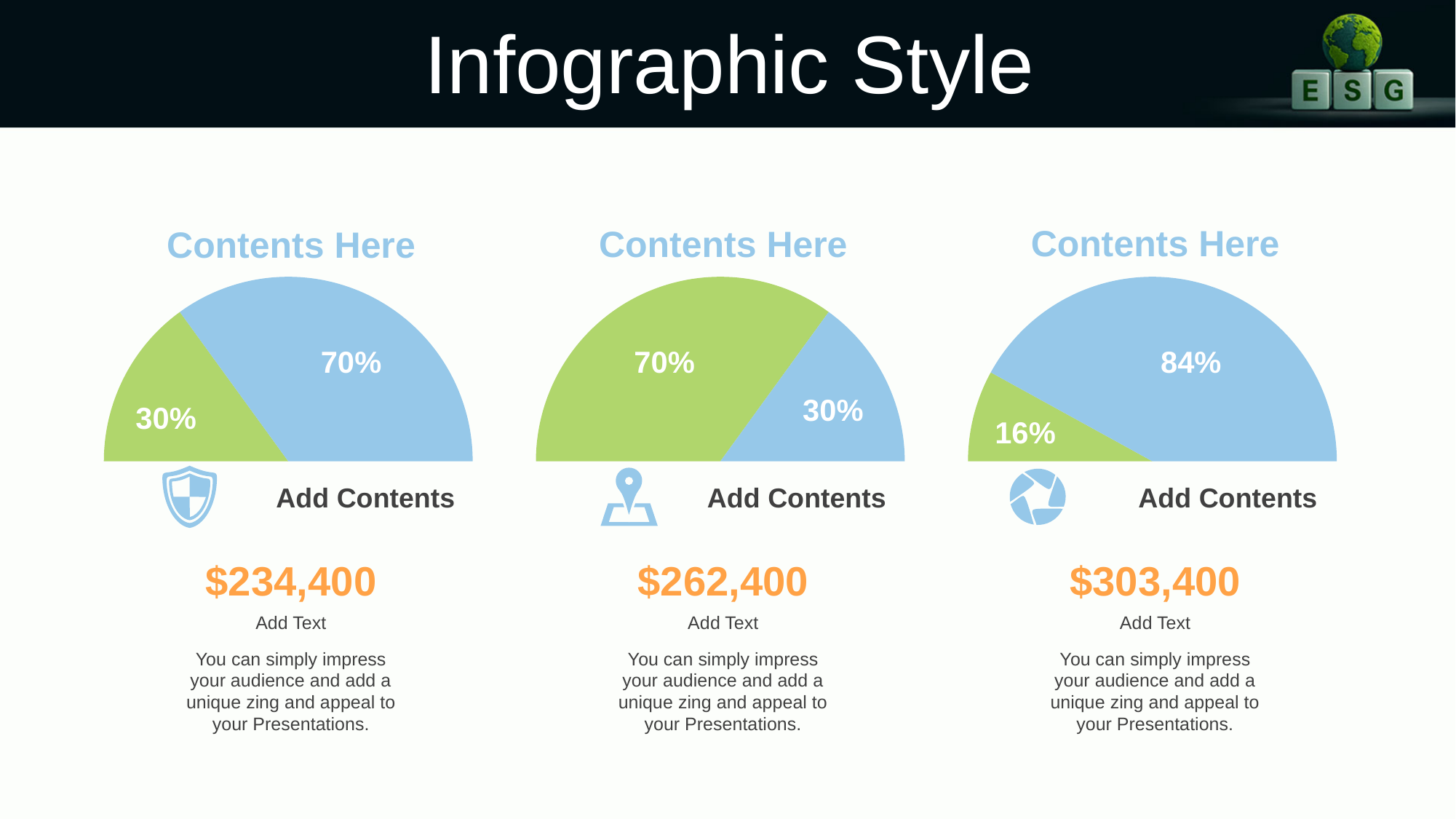

Infographic Style
Contents Here
Contents Here
Contents Here

### Chart

| Category | Sales |
|---|---|
| 1st Qtr | 50.0 |
| 2nd Qtr | 15.0 |
| 3rd Qtr | 35.0 |

### Chart

| Category | Sales |
|---|---|
| 1st Qtr | 50.0 |
| 2nd Qtr | 35.0 |
| 3rd Qtr | 15.0 |

### Chart

| Category | Sales |
|---|---|
| 1st Qtr | 50.0 |
| 2nd Qtr | 8.0 |
| 3rd Qtr | 42.0 |
70%
70%
84%
30%
30%
16%

Add Contents
Add Contents
Add Contents
$234,400
$262,400
$303,400
Add Text
You can simply impress your audience and add a unique zing and appeal to your Presentations.
Add Text
You can simply impress your audience and add a unique zing and appeal to your Presentations.
Add Text
You can simply impress your audience and add a unique zing and appeal to your Presentations.